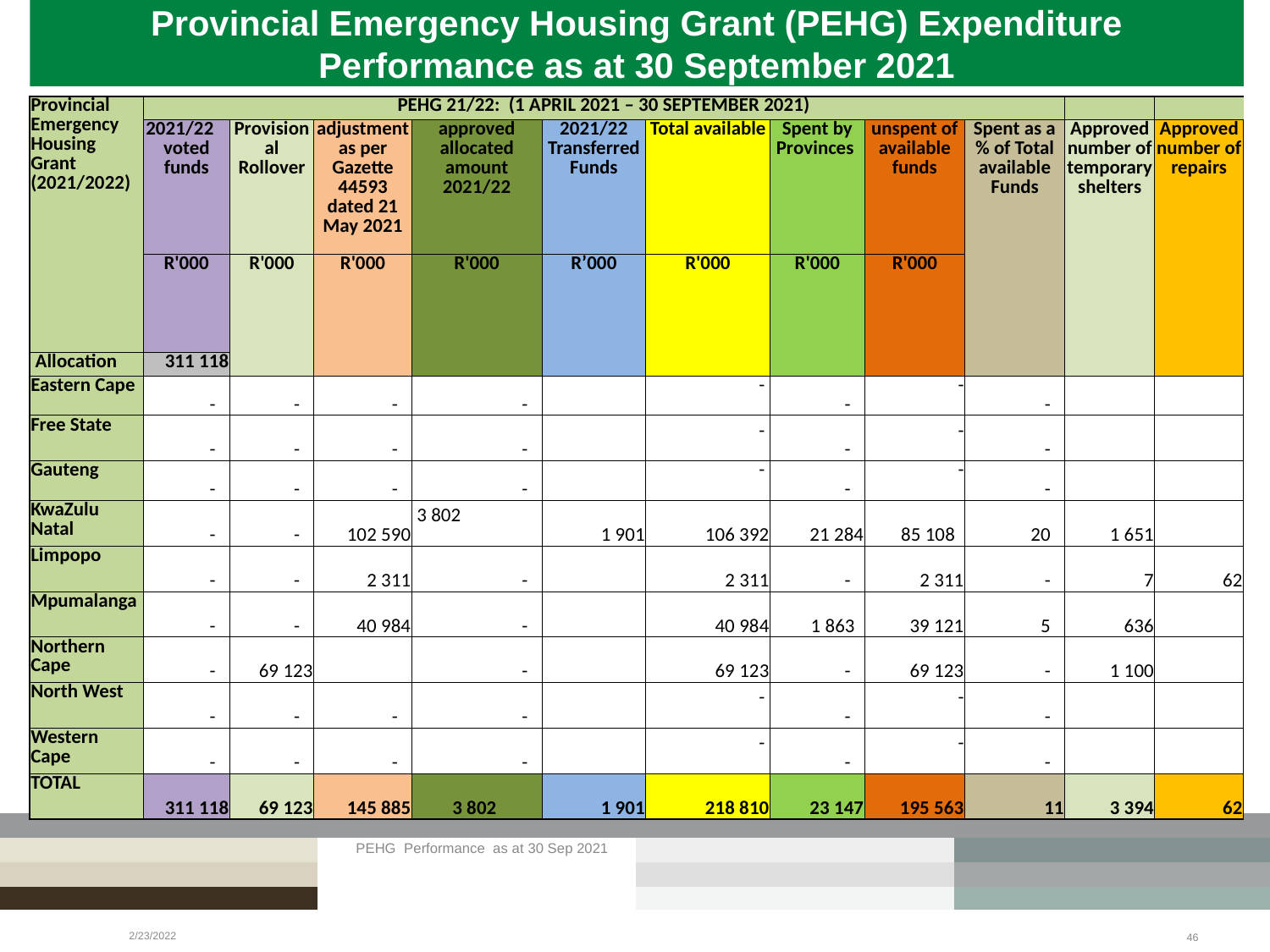

# Provincial Emergency Housing Grant (PEHG) Expenditure Performance as at 30 September 2021
| Provincial Emergency Housing Grant (2021/2022) | PEHG 21/22: (1 APRIL 2021 – 30 SEPTEMBER 2021) |  |  |  |  |  |  |  |  |  |  |
| --- | --- | --- | --- | --- | --- | --- | --- | --- | --- | --- | --- |
|  | 2021/22 voted funds | Provisional Rollover | adjustment as per Gazette 44593 dated 21 May 2021 | approved allocated amount 2021/22 | 2021/22 Transferred Funds | Total available | Spent by Provinces | unspent of available funds | Spent as a % of Total available Funds | Approved number of temporary shelters | Approved number of repairs |
|  | R'000 | R'000 | R'000 | R'000 | R’000 | R'000 | R'000 | R'000 |  |  |  |
| Allocation | 311 118 |  |  |  |  |  |  |  |  |  |  |
| Eastern Cape | - | - | - | - |  | - | - | - | - |  |  |
| Free State | - | - | - | - |  | - | - | - | - |  |  |
| Gauteng | - | - | - | - |  | - | - | - | - |  |  |
| KwaZulu Natal | - | - | 102 590 | 3 802 | 1 901 | 106 392 | 21 284 | 85 108 | 20 | 1 651 |  |
| Limpopo | - | - | 2 311 | - |  | 2 311 | - | 2 311 | - | 7 | 62 |
| Mpumalanga | - | - | 40 984 | - |  | 40 984 | 1 863 | 39 121 | 5 | 636 |  |
| Northern Cape | - | 69 123 |  | - |  | 69 123 | - | 69 123 | - | 1 100 |  |
| North West | - | - | - | - |  | - | - | - | - |  |  |
| Western Cape | - | - | - | - |  | - | - | - | - |  |  |
| TOTAL | 311 118 | 69 123 | 145 885 | 3 802 | 1 901 | 218 810 | 23 147 | 195 563 | 11 | 3 394 | 62 |
PEHG  Performance  as at 30 Sep 2021
2/23/2022
46